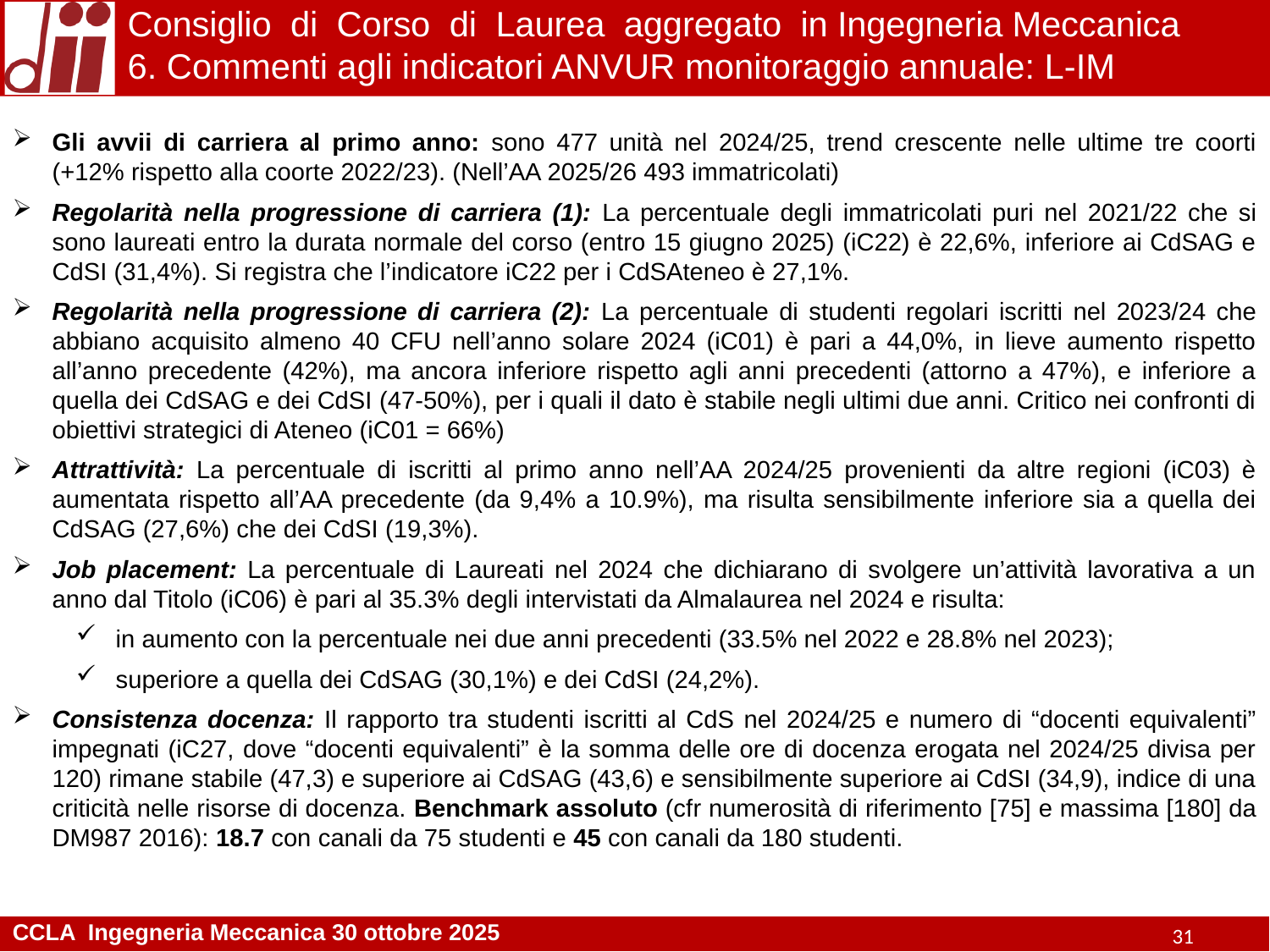

Consiglio  di  Corso  di  Laurea  aggregato  in Ingegneria Meccanica
6. Commenti agli indicatori ANVUR monitoraggio annuale: L-IM
Gli avvii di carriera al primo anno: sono 477 unità nel 2024/25, trend crescente nelle ultime tre coorti (+12% rispetto alla coorte 2022/23). (Nell’AA 2025/26 493 immatricolati)
Regolarità nella progressione di carriera (1): La percentuale degli immatricolati puri nel 2021/22 che si sono laureati entro la durata normale del corso (entro 15 giugno 2025) (iC22) è 22,6%, inferiore ai CdSAG e CdSI (31,4%). Si registra che l’indicatore iC22 per i CdSAteneo è 27,1%.
Regolarità nella progressione di carriera (2): La percentuale di studenti regolari iscritti nel 2023/24 che abbiano acquisito almeno 40 CFU nell’anno solare 2024 (iC01) è pari a 44,0%, in lieve aumento rispetto all’anno precedente (42%), ma ancora inferiore rispetto agli anni precedenti (attorno a 47%), e inferiore a quella dei CdSAG e dei CdSI (47-50%), per i quali il dato è stabile negli ultimi due anni. Critico nei confronti di obiettivi strategici di Ateneo (iC01 = 66%)
Attrattività: La percentuale di iscritti al primo anno nell’AA 2024/25 provenienti da altre regioni (iC03) è aumentata rispetto all’AA precedente (da 9,4% a 10.9%), ma risulta sensibilmente inferiore sia a quella dei CdSAG (27,6%) che dei CdSI (19,3%).
Job placement: La percentuale di Laureati nel 2024 che dichiarano di svolgere un’attività lavorativa a un anno dal Titolo (iC06) è pari al 35.3% degli intervistati da Almalaurea nel 2024 e risulta:
in aumento con la percentuale nei due anni precedenti (33.5% nel 2022 e 28.8% nel 2023);
superiore a quella dei CdSAG (30,1%) e dei CdSI (24,2%).
Consistenza docenza: Il rapporto tra studenti iscritti al CdS nel 2024/25 e numero di “docenti equivalenti” impegnati (iC27, dove “docenti equivalenti” è la somma delle ore di docenza erogata nel 2024/25 divisa per 120) rimane stabile (47,3) e superiore ai CdSAG (43,6) e sensibilmente superiore ai CdSI (34,9), indice di una criticità nelle risorse di docenza. Benchmark assoluto (cfr numerosità di riferimento [75] e massima [180] da DM987 2016): 18.7 con canali da 75 studenti e 45 con canali da 180 studenti.
31